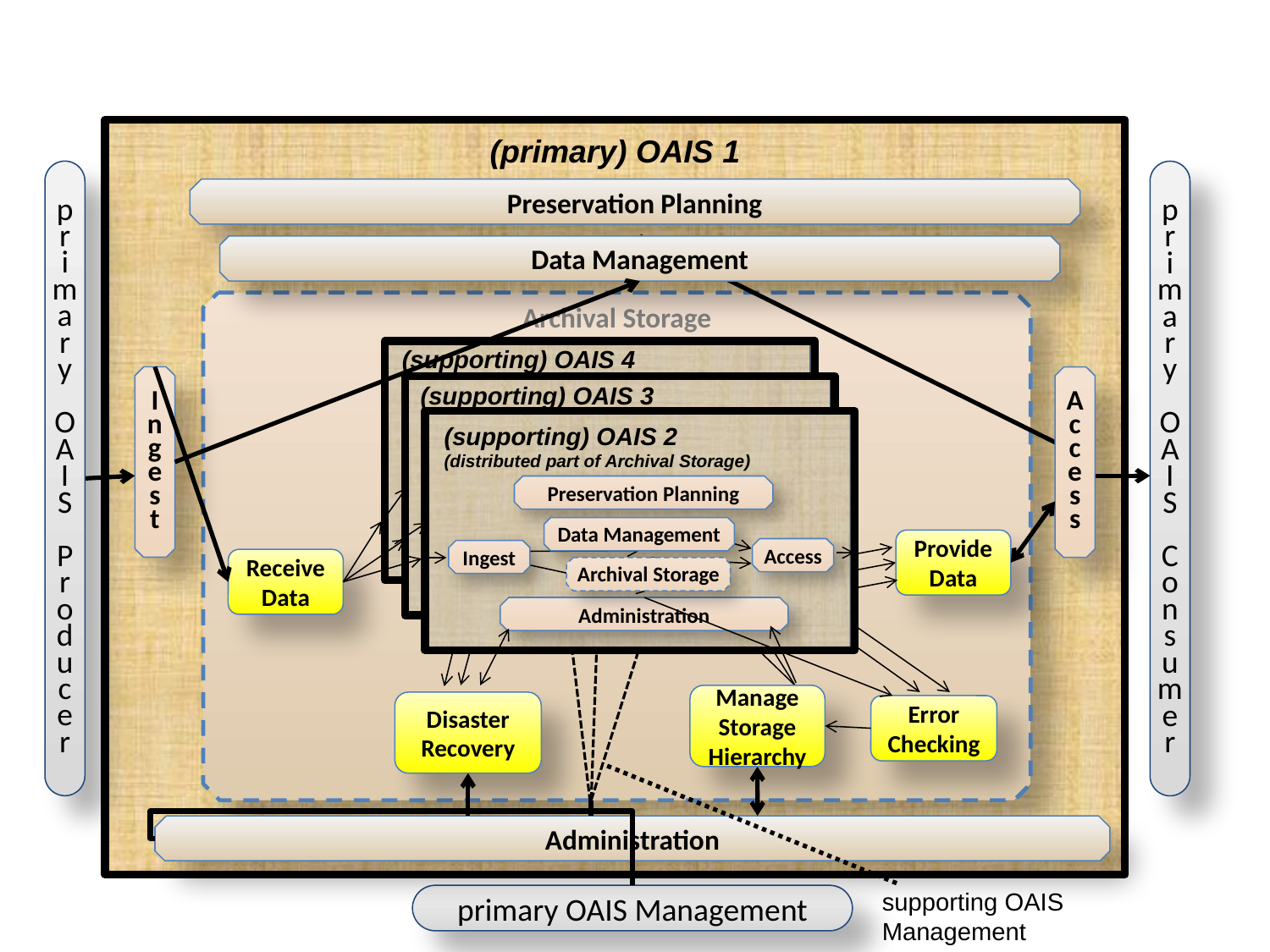

(primary) OAIS 1
p
r
ima
r
y
OA
I
S

P
r
o
d
u
c
e
r
p
r
ima
r
y
OA
I
S

Consume
r
Preservation Planning
Data Management
Archival Storage
 (supporting) OAIS 4
  distributed part of Archival Storage)

Preservation Planning
Data Management
Access
Ingest
Archival Storage
Administration
I
n
g
e
s
t
A
c
c
e
s
s
(supporting) OAIS 3
 (distributed part of Archival Storage)

Preservation Planning
Data Management
Access
Ingest
Archival Storage
Administration

(supporting) OAIS 2
(distributed part of Archival Storage)

Preservation Planning
Data Management
Access
Ingest
Archival Storage
Administration
Provide
Data
Receive Data
Manage Storage Hierarchy
Disaster Recovery
Error Checking
Administration
primary OAIS Management
supporting OAIS Management